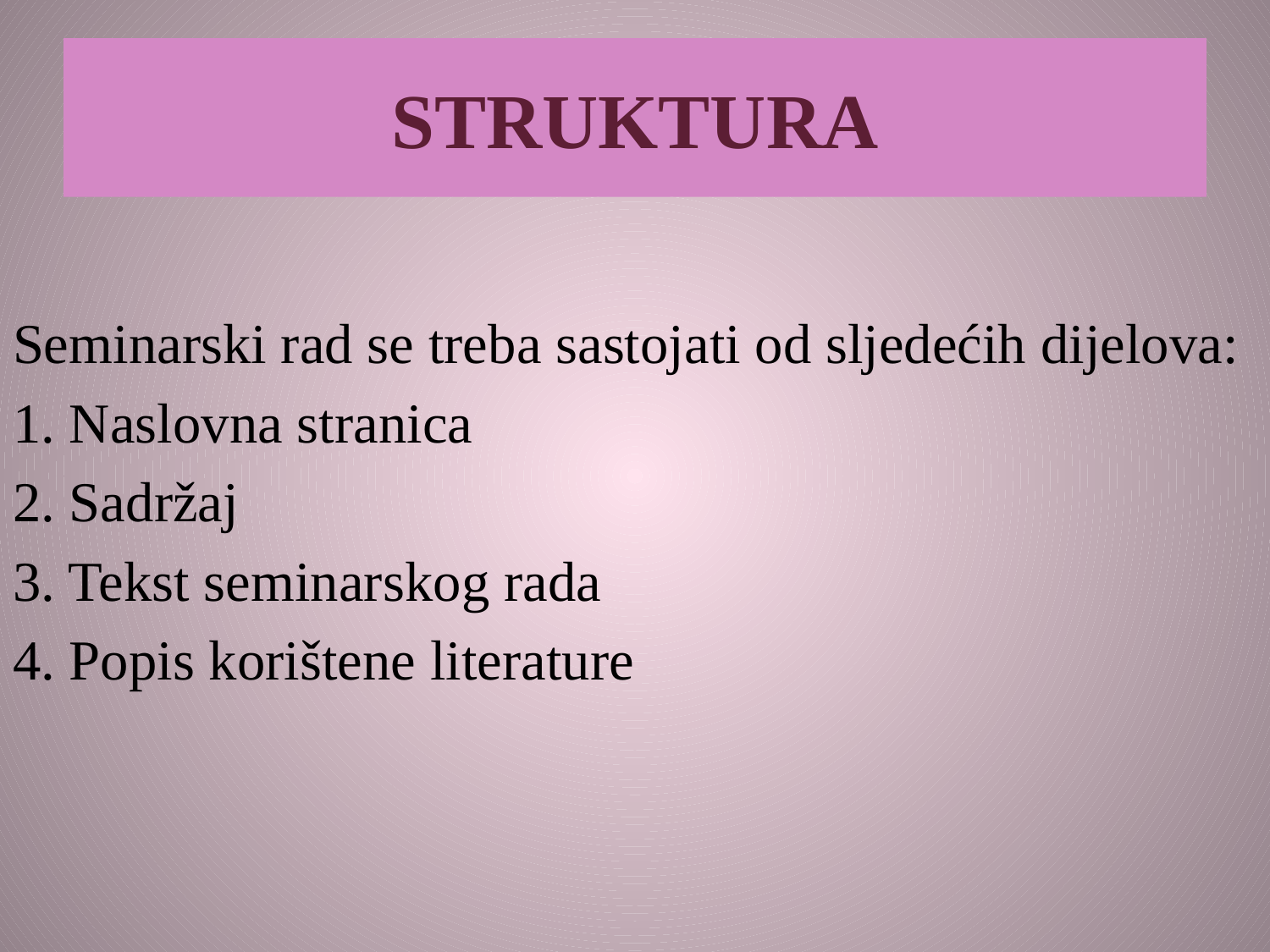

# STRUKTURA

Seminarski rad se treba sastojati od sljedećih dijelova:
1. Naslovna stranica
2. Sadržaj
3. Tekst seminarskog rada
4. Popis korištene literature